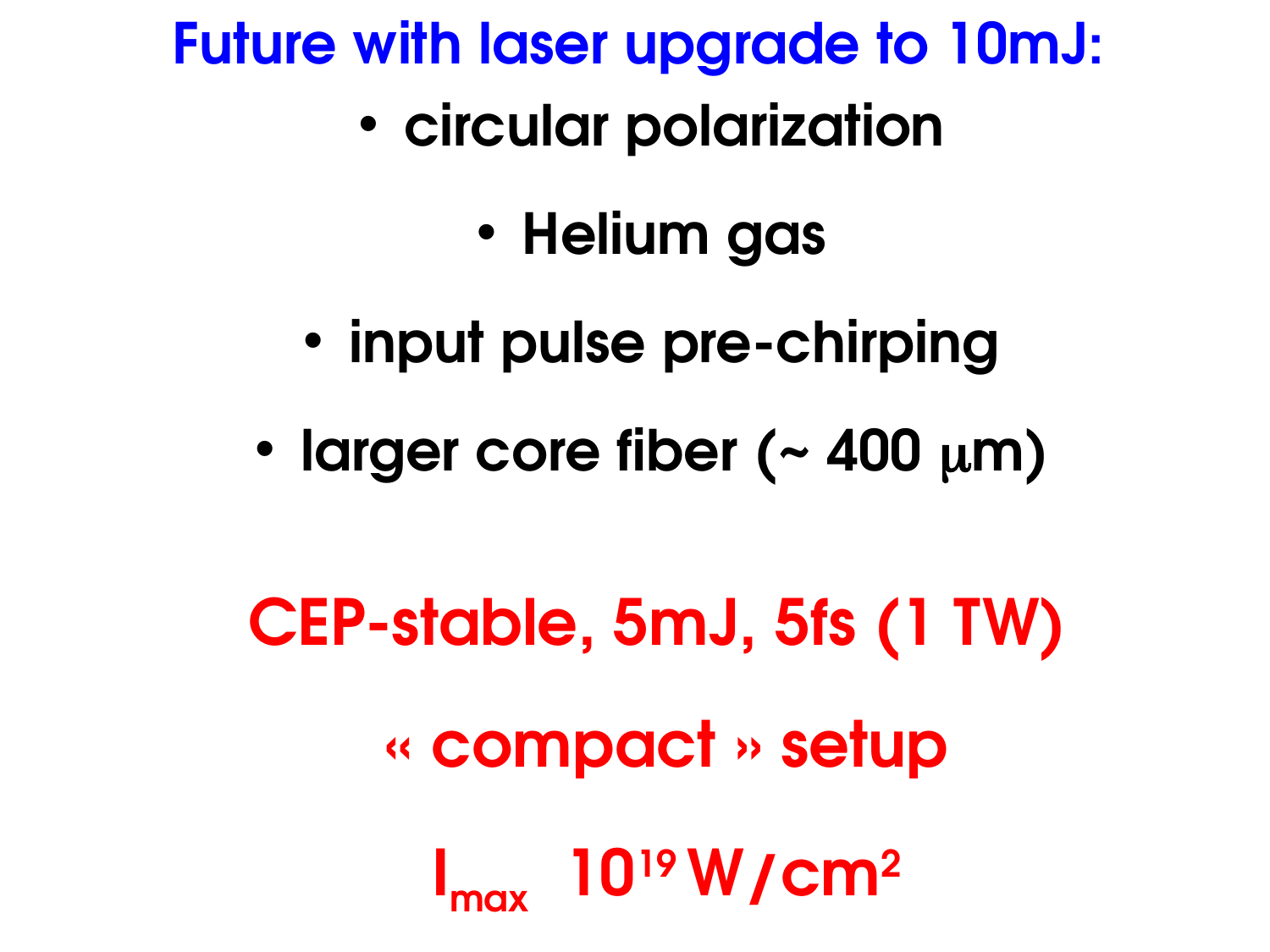

Future with laser upgrade to 10mJ:
 circular polarization

 Helium gas

 input pulse pre-chirping

 larger core fiber (~ 400 μm)

CEP-stable, 5mJ, 5fs (1 TW)

« compact » setup

Imax  1019 W/cm2